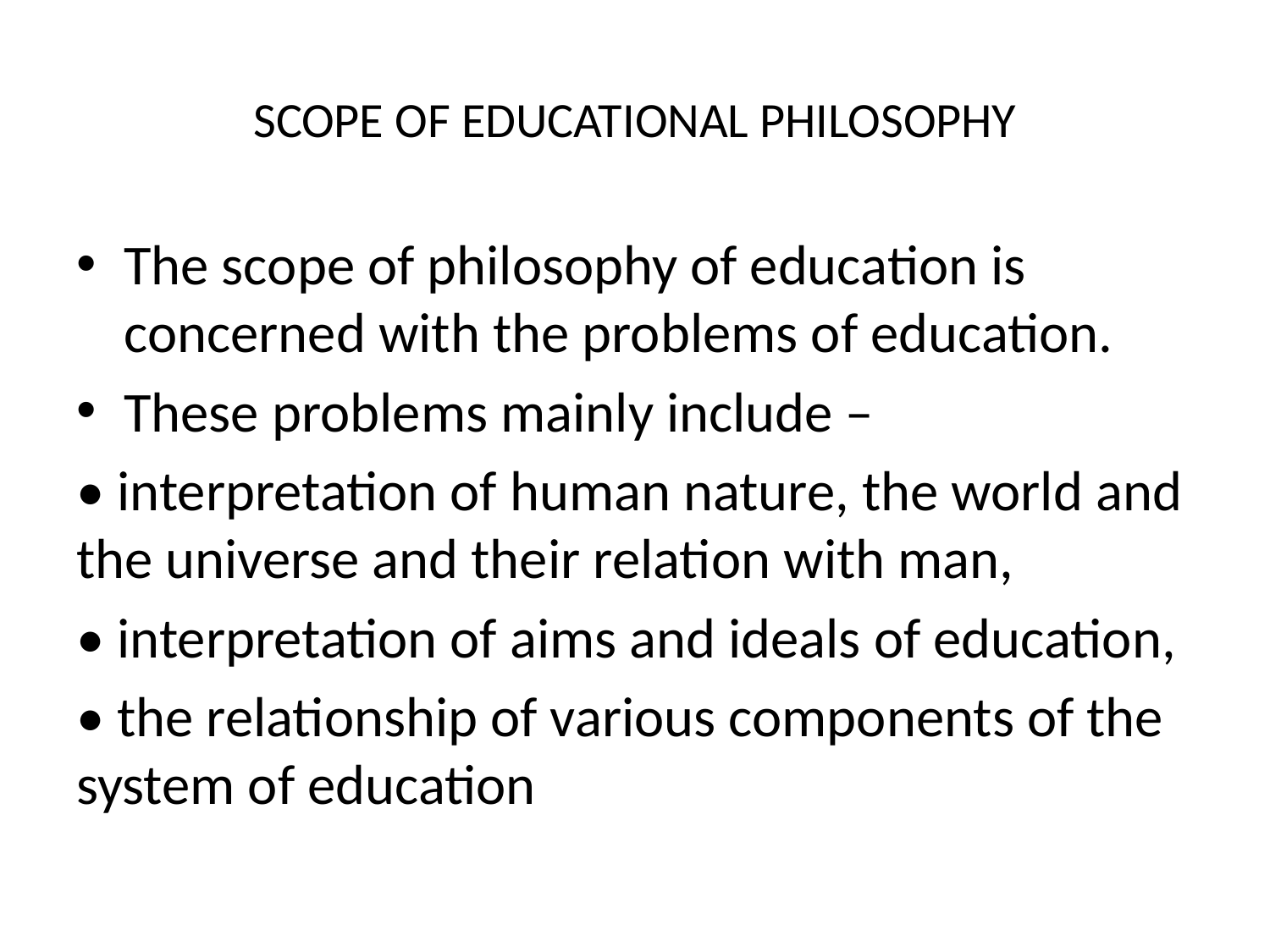

# SCOPE OF EDUCATIONAL PHILOSOPHY
The scope of philosophy of education is concerned with the problems of education.
These problems mainly include –
• interpretation of human nature, the world and the universe and their relation with man,
• interpretation of aims and ideals of education,
• the relationship of various components of the system of education